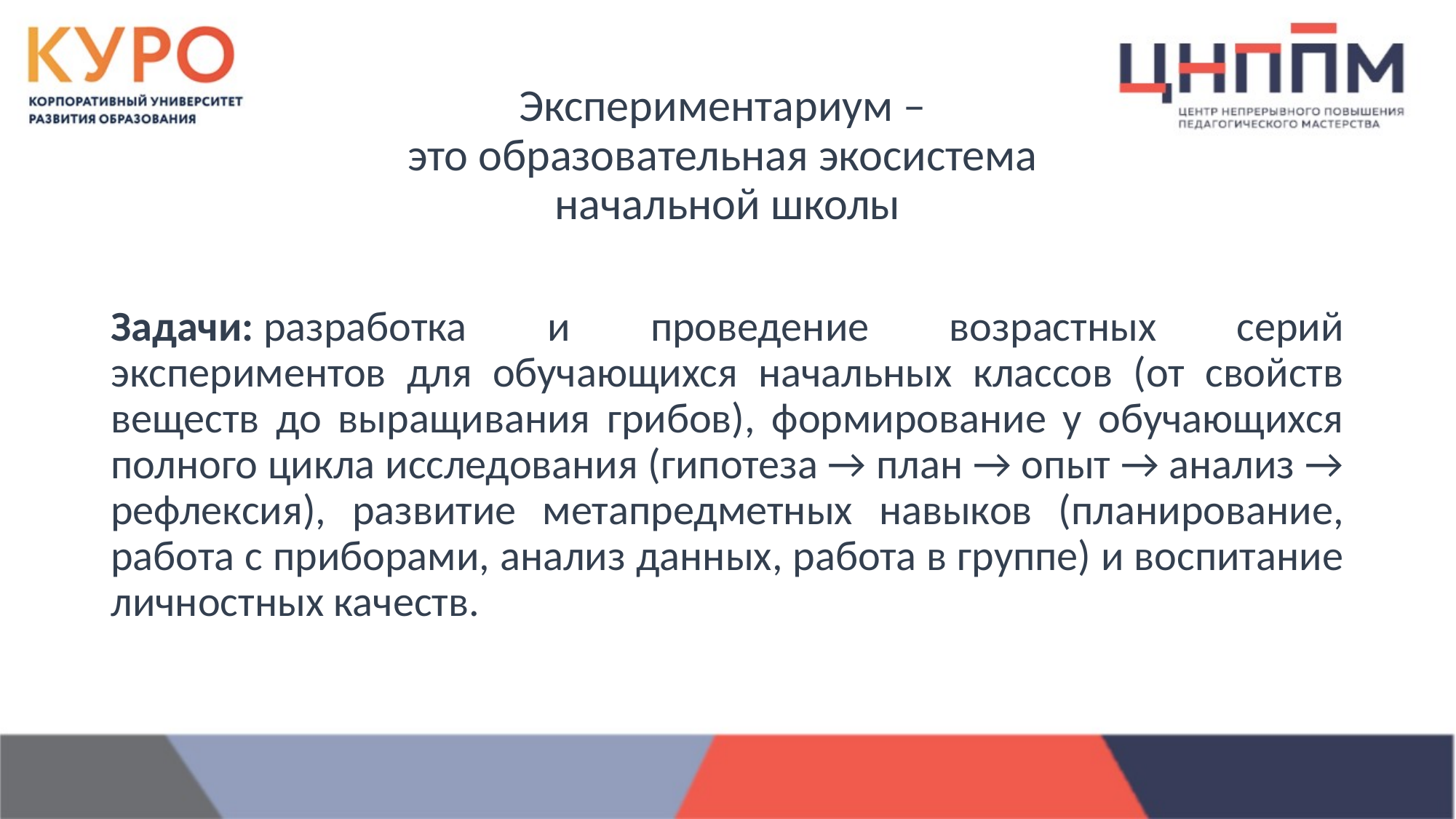

# Экспериментариум – это образовательная экосистема начальной школы
Задачи: разработка и проведение возрастных серий экспериментов для обучающихся начальных классов (от свойств веществ до выращивания грибов), формирование у обучающихся полного цикла исследования (гипотеза → план → опыт → анализ → рефлексия), развитие метапредметных навыков (планирование, работа с приборами, анализ данных, работа в группе) и воспитание личностных качеств.